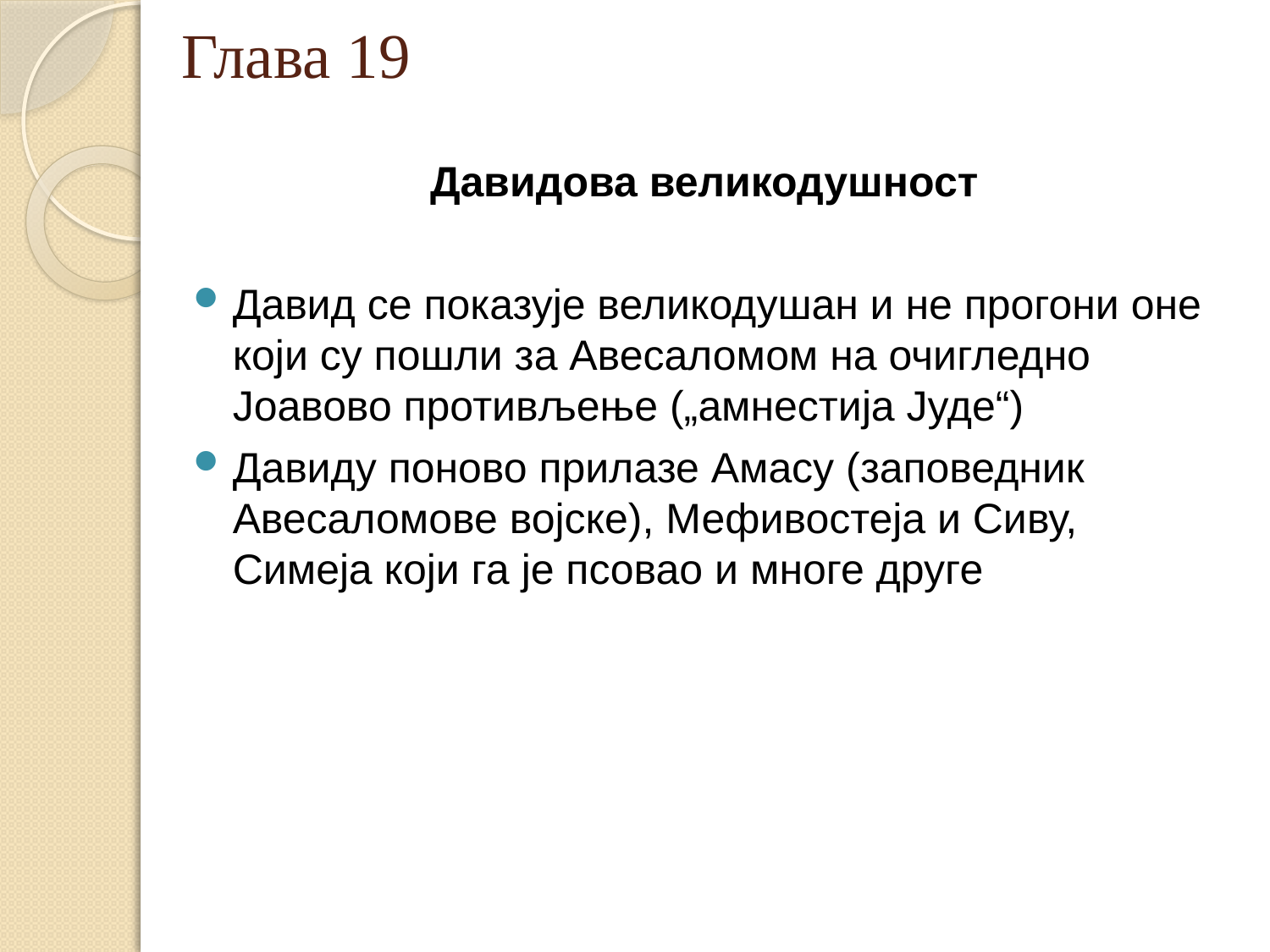

# Глава 19
Давидова великодушност

Давид се показује великодушан и не прогони оне који су пошли за Авесаломом на очигледно Јоавово противљење („амнестија Јуде“)
Давиду поново прилазе Амасу (заповедник Авесаломове војске), Мефивостеја и Сиву, Симеја који га је псовао и многе друге